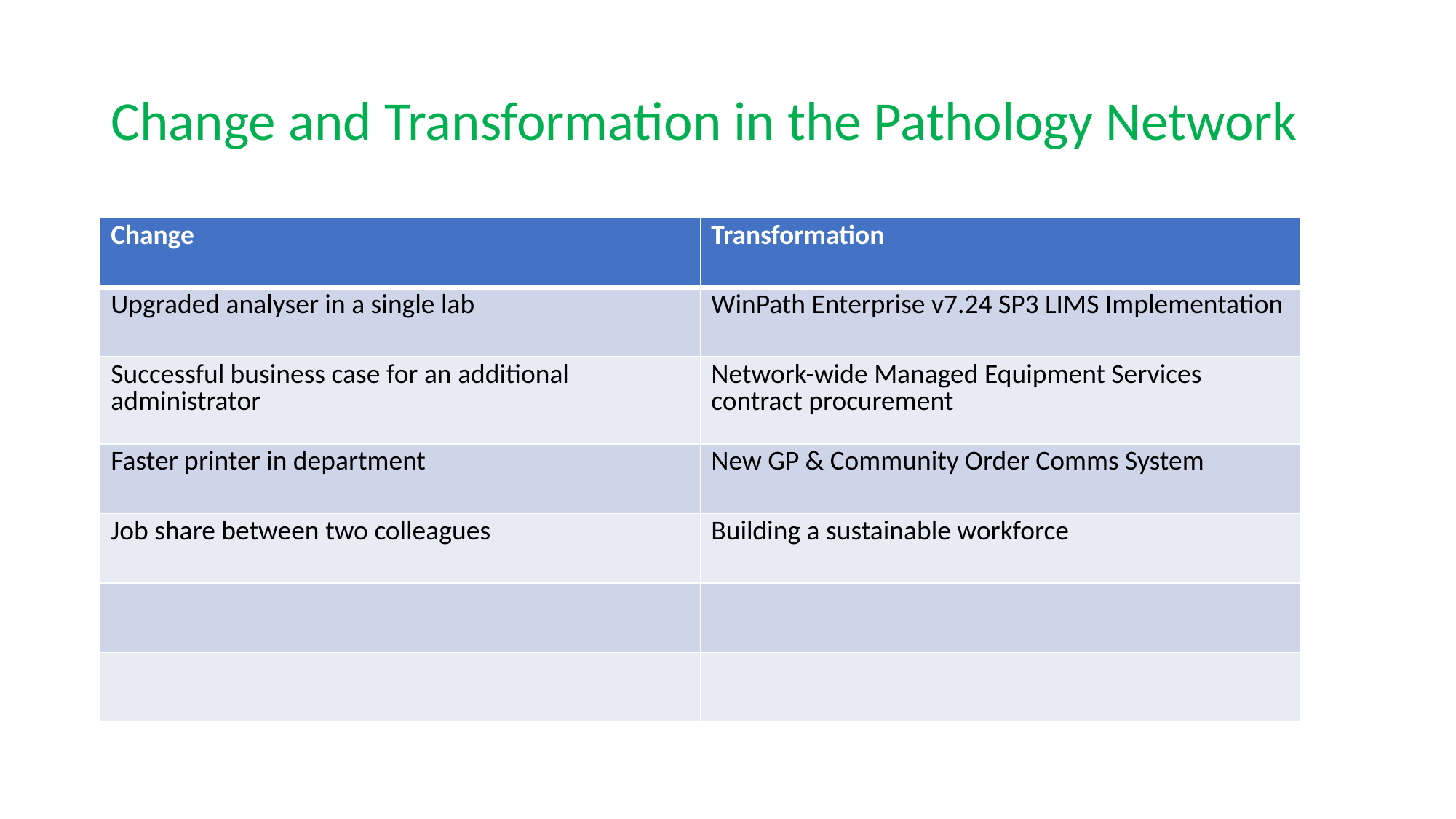

# Change and Transformation in the Pathology Network
| Change | Transformation |
| --- | --- |
| Upgraded analyser in a single lab | WinPath Enterprise v7.24 SP3 LIMS Implementation |
| Successful business case for an additional administrator | Network-wide Managed Equipment Services contract procurement |
| Faster printer in department | New GP & Community Order Comms System |
| Job share between two colleagues | Building a sustainable workforce |
|  |  |
|  |  |